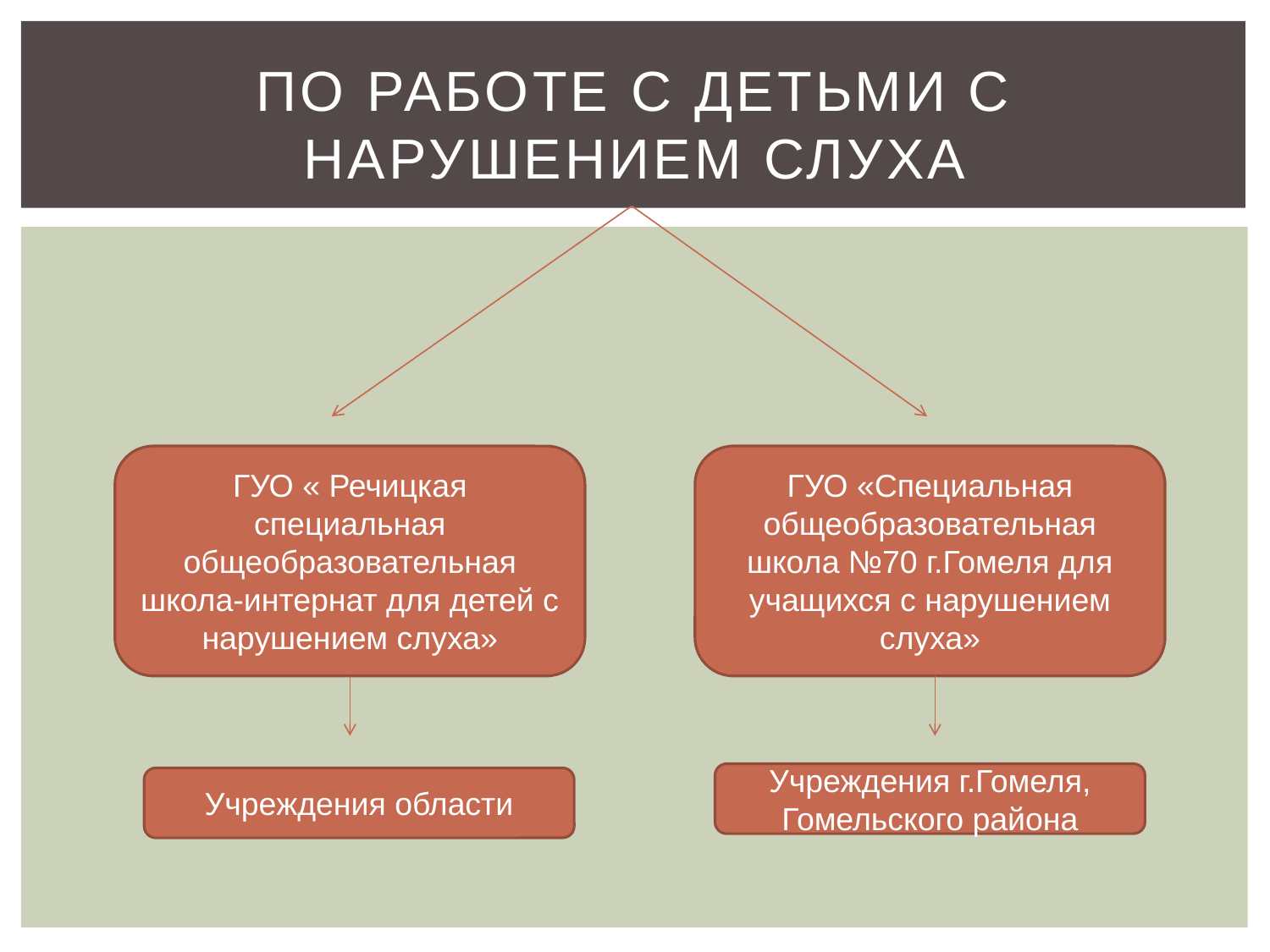

# По работе с детьми с нарушением слуха

ГУО « Речицкая специальная общеобразовательная школа-интернат для детей с нарушением слуха»
ГУО «Специальная общеобразовательная школа №70 г.Гомеля для учащихся с нарушением слуха»
Учреждения г.Гомеля, Гомельского района
Учреждения области